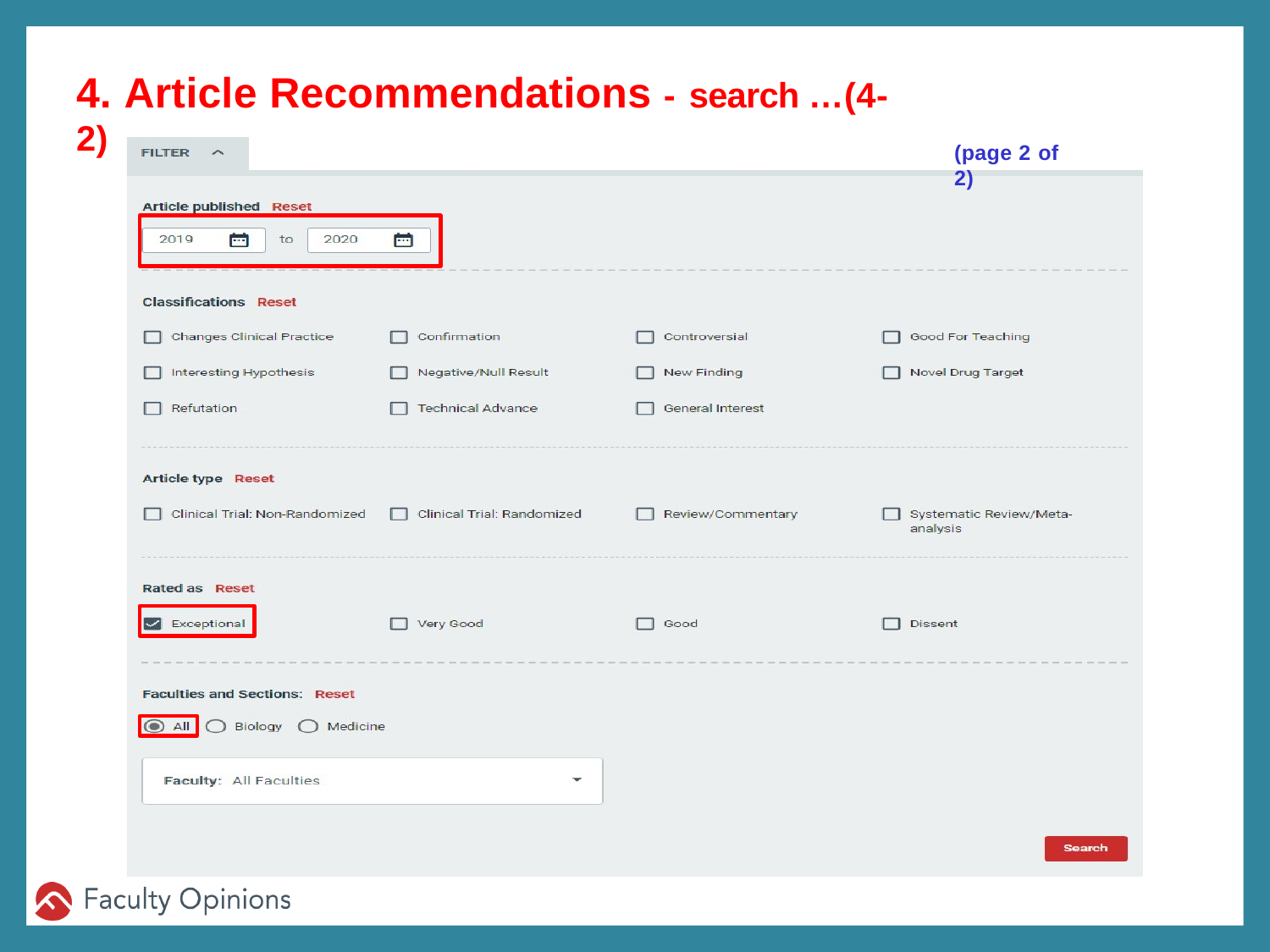

# 4. Article Recommendations - search …(4-2)

(page 2 of 2)